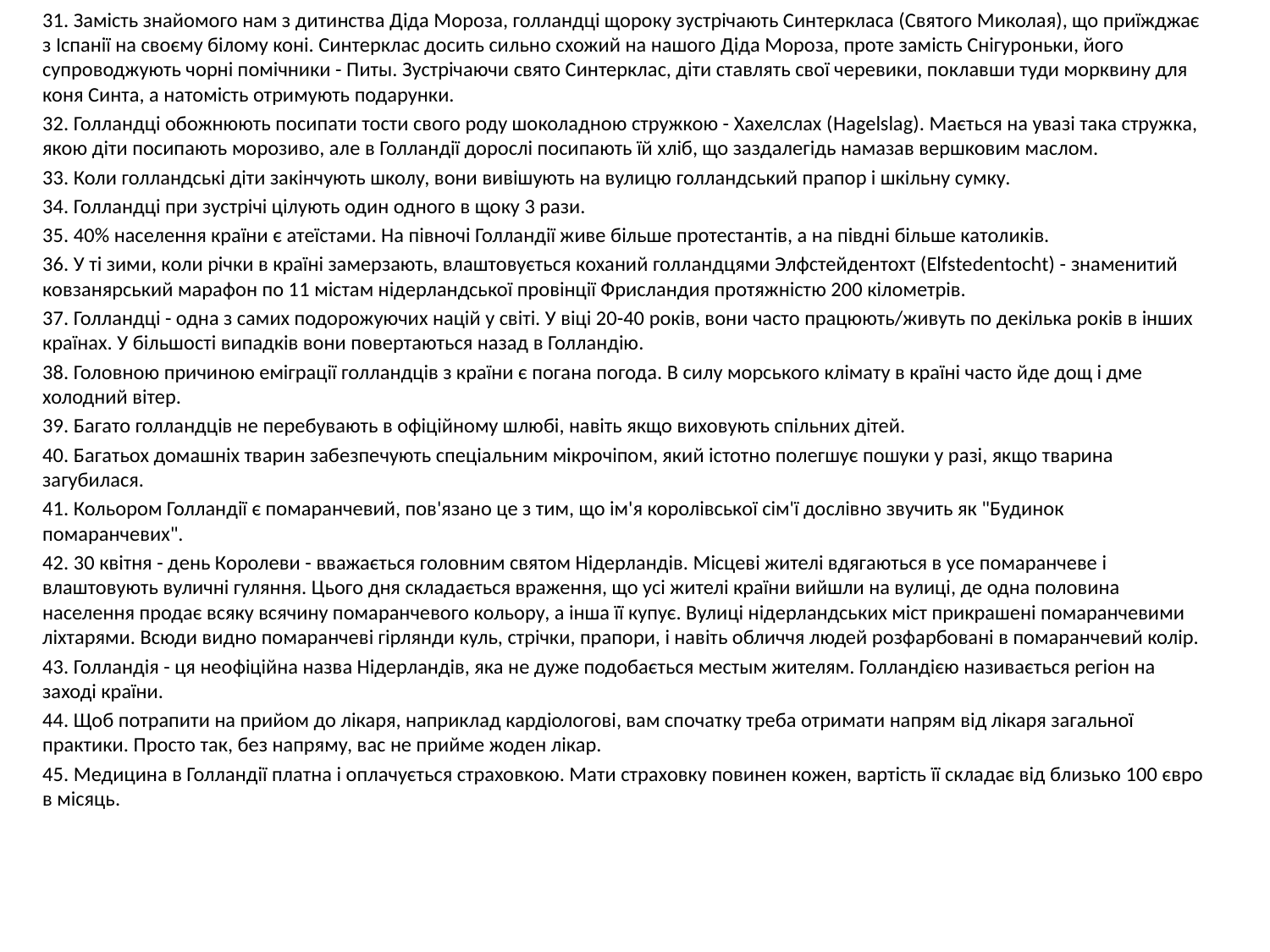

31. Замість знайомого нам з дитинства Діда Мороза, голландці щороку зустрічають Синтеркласа (Святого Миколая), що приїжджає з Іспанії на своєму білому коні. Синтерклас досить сильно схожий на нашого Діда Мороза, проте замість Снігуроньки, його супроводжують чорні помічники - Питы. Зустрічаючи свято Синтерклас, діти ставлять свої черевики, поклавши туди морквину для коня Синта, а натомість отримують подарунки.
32. Голландці обожнюють посипати тости свого роду шоколадною стружкою - Хахелслах (Hagelslag). Мається на увазі така стружка, якою діти посипають морозиво, але в Голландії дорослі посипають їй хліб, що заздалегідь намазав вершковим маслом.
33. Коли голландські діти закінчують школу, вони вивішують на вулицю голландський прапор і шкільну сумку.
34. Голландці при зустрічі цілують один одного в щоку 3 рази.
35. 40% населення країни є атеїстами. На півночі Голландії живе більше протестантів, а на півдні більше католиків.
36. У ті зими, коли річки в країні замерзають, влаштовується коханий голландцями Элфстейдентохт (Elfstedentocht) - знаменитий ковзанярський марафон по 11 містам нідерландської провінції Фрисландия протяжністю 200 кілометрів.
37. Голландці - одна з самих подорожуючих націй у світі. У віці 20-40 років, вони часто працюють/живуть по декілька років в інших країнах. У більшості випадків вони повертаються назад в Голландію.
38. Головною причиною еміграції голландців з країни є погана погода. В силу морського клімату в країні часто йде дощ і дме холодний вітер.
39. Багато голландців не перебувають в офіційному шлюбі, навіть якщо виховують спільних дітей.
40. Багатьох домашніх тварин забезпечують спеціальним мікрочіпом, який істотно полегшує пошуки у разі, якщо тварина загубилася.
41. Кольором Голландії є помаранчевий, пов'язано це з тим, що ім'я королівської сім'ї дослівно звучить як "Будинок помаранчевих".
42. 30 квітня - день Королеви - вважається головним святом Нідерландів. Місцеві жителі вдягаються в усе помаранчеве і влаштовують вуличні гуляння. Цього дня складається враження, що усі жителі країни вийшли на вулиці, де одна половина населення продає всяку всячину помаранчевого кольору, а інша її купує. Вулиці нідерландських міст прикрашені помаранчевими ліхтарями. Всюди видно помаранчеві гірлянди куль, стрічки, прапори, і навіть обличчя людей розфарбовані в помаранчевий колір.
43. Голландія - ця неофіційна назва Нідерландів, яка не дуже подобається местым жителям. Голландією називається регіон на заході країни.
44. Щоб потрапити на прийом до лікаря, наприклад кардіологові, вам спочатку треба отримати напрям від лікаря загальної практики. Просто так, без напряму, вас не прийме жоден лікар.
45. Медицина в Голландії платна і оплачується страховкою. Мати страховку повинен кожен, вартість її складає від близько 100 євро в місяць.

#